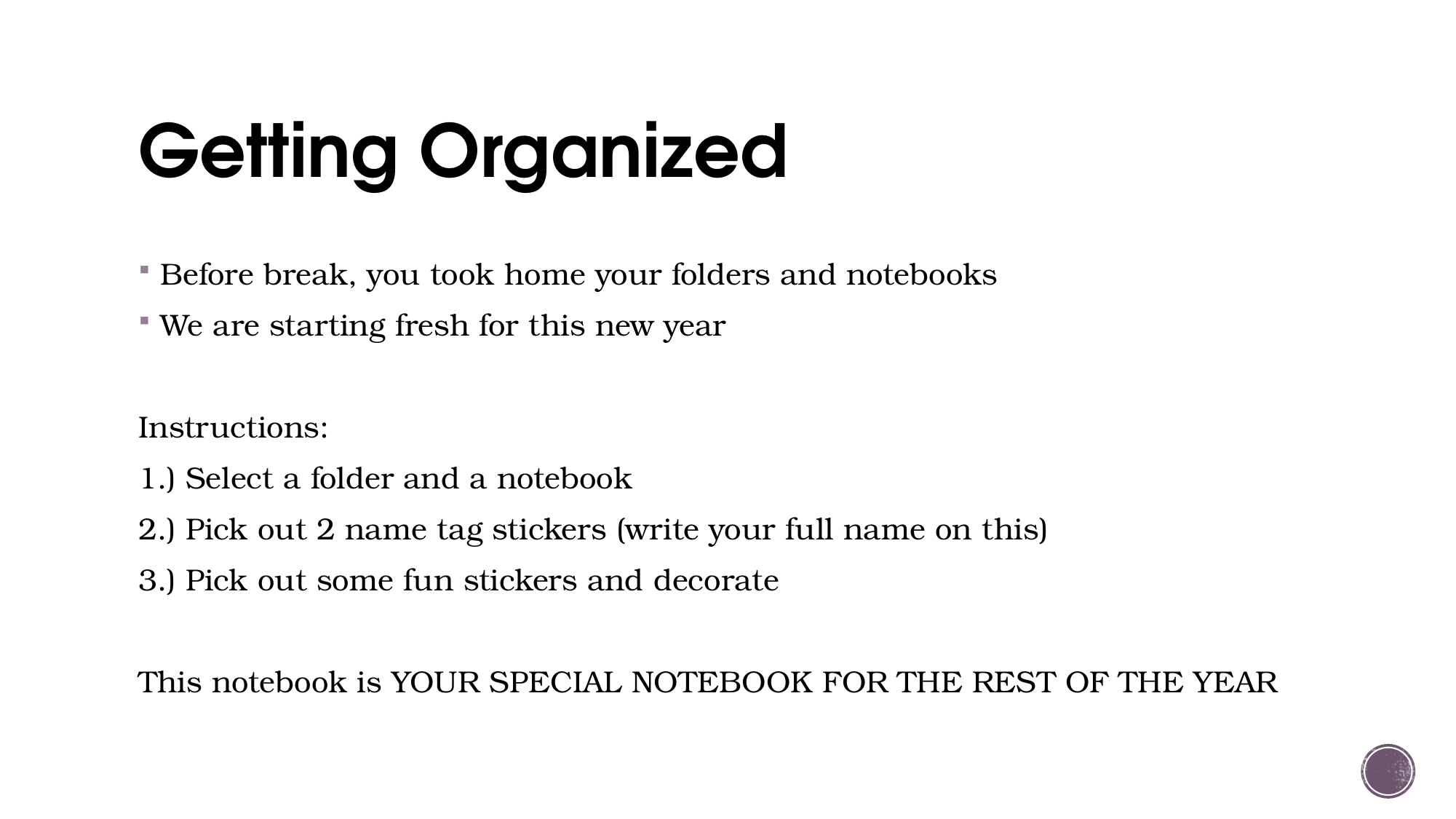

# Getting Organized
Before break, you took home your folders and notebooks
We are starting fresh for this new year

Instructions:
1.) Select a folder and a notebook
2.) Pick out 2 name tag stickers (write your full name on this)
3.) Pick out some fun stickers and decorate

This notebook is YOUR SPECIAL NOTEBOOK FOR THE REST OF THE YEAR